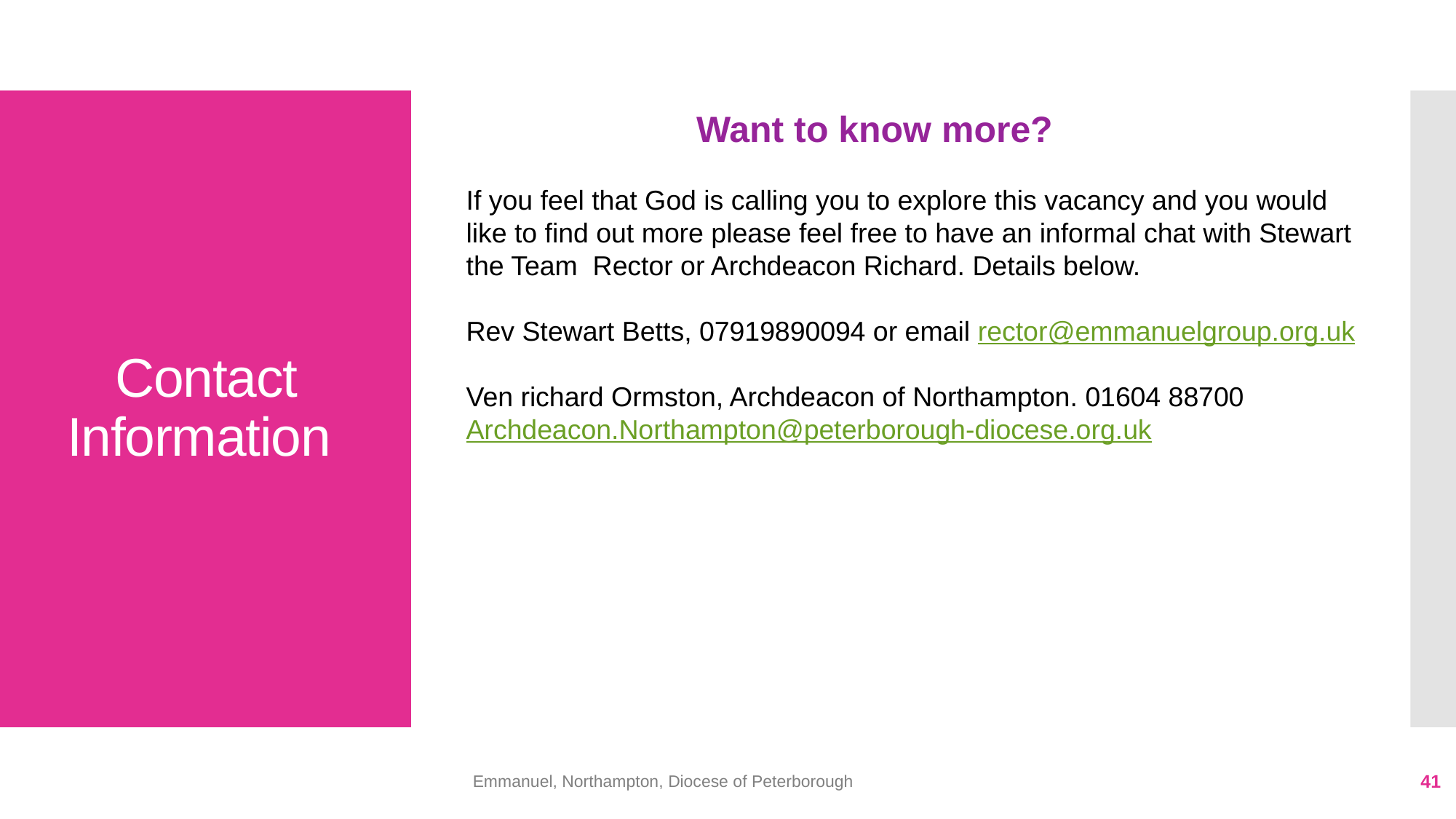

Want to know more?
# Contact Information
If you feel that God is calling you to explore this vacancy and you would like to find out more please feel free to have an informal chat with Stewart the Team  Rector or Archdeacon Richard. Details below.

Rev Stewart Betts, 07919890094 or email rector@emmanuelgroup.org.uk

Ven richard Ormston, Archdeacon of Northampton. 01604 88700
Archdeacon.Northampton@peterborough-diocese.org.uk

Emmanuel, Northampton, Diocese of Peterborough
41